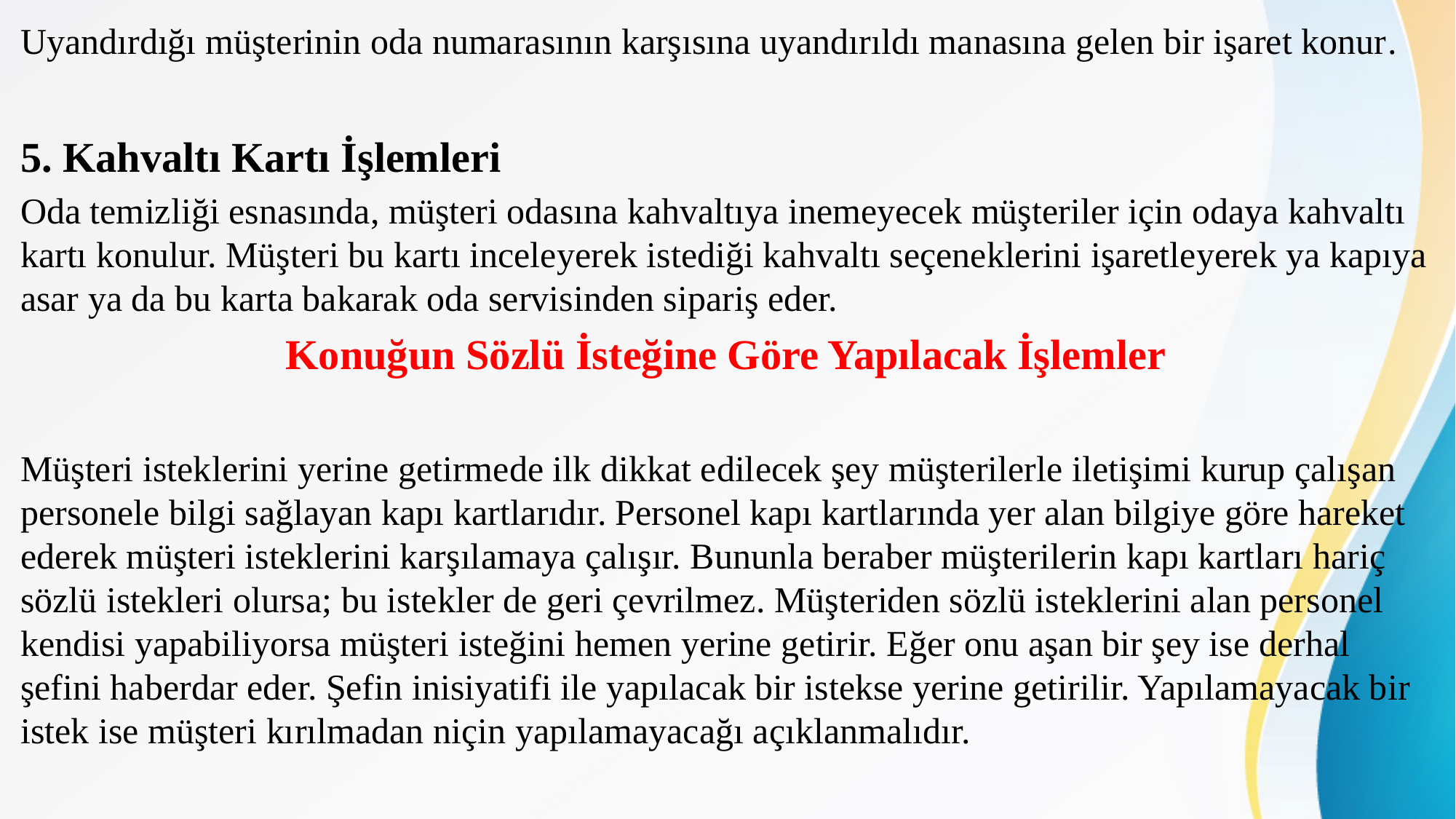

Uyandırdığı müşterinin oda numarasının karşısına uyandırıldı manasına gelen bir işaret konur.

5. Kahvaltı Kartı İşlemleri
Oda temizliği esnasında, müşteri odasına kahvaltıya inemeyecek müşteriler için odaya kahvaltı kartı konulur. Müşteri bu kartı inceleyerek istediği kahvaltı seçeneklerini işaretleyerek ya kapıya asar ya da bu karta bakarak oda servisinden sipariş eder.
Konuğun Sözlü İsteğine Göre Yapılacak İşlemler

Müşteri isteklerini yerine getirmede ilk dikkat edilecek şey müşterilerle iletişimi kurup çalışan personele bilgi sağlayan kapı kartlarıdır. Personel kapı kartlarında yer alan bilgiye göre hareket ederek müşteri isteklerini karşılamaya çalışır. Bununla beraber müşterilerin kapı kartları hariç sözlü istekleri olursa; bu istekler de geri çevrilmez. Müşteriden sözlü isteklerini alan personel kendisi yapabiliyorsa müşteri isteğini hemen yerine getirir. Eğer onu aşan bir şey ise derhal şefini haberdar eder. Şefin inisiyatifi ile yapılacak bir istekse yerine getirilir. Yapılamayacak bir istek ise müşteri kırılmadan niçin yapılamayacağı açıklanmalıdır.